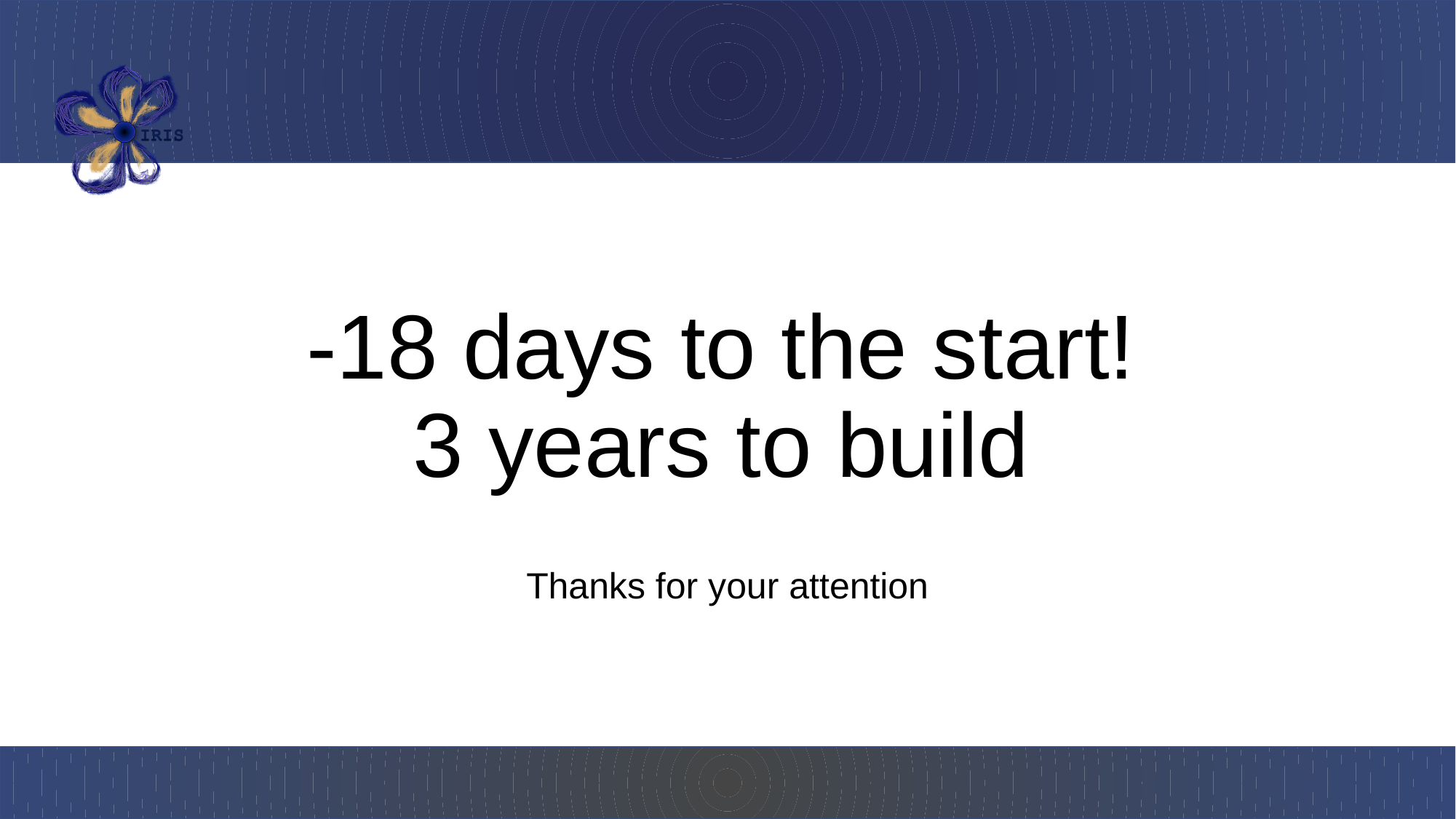

# -18 days to the start! 3 years to build
Thanks for your attention